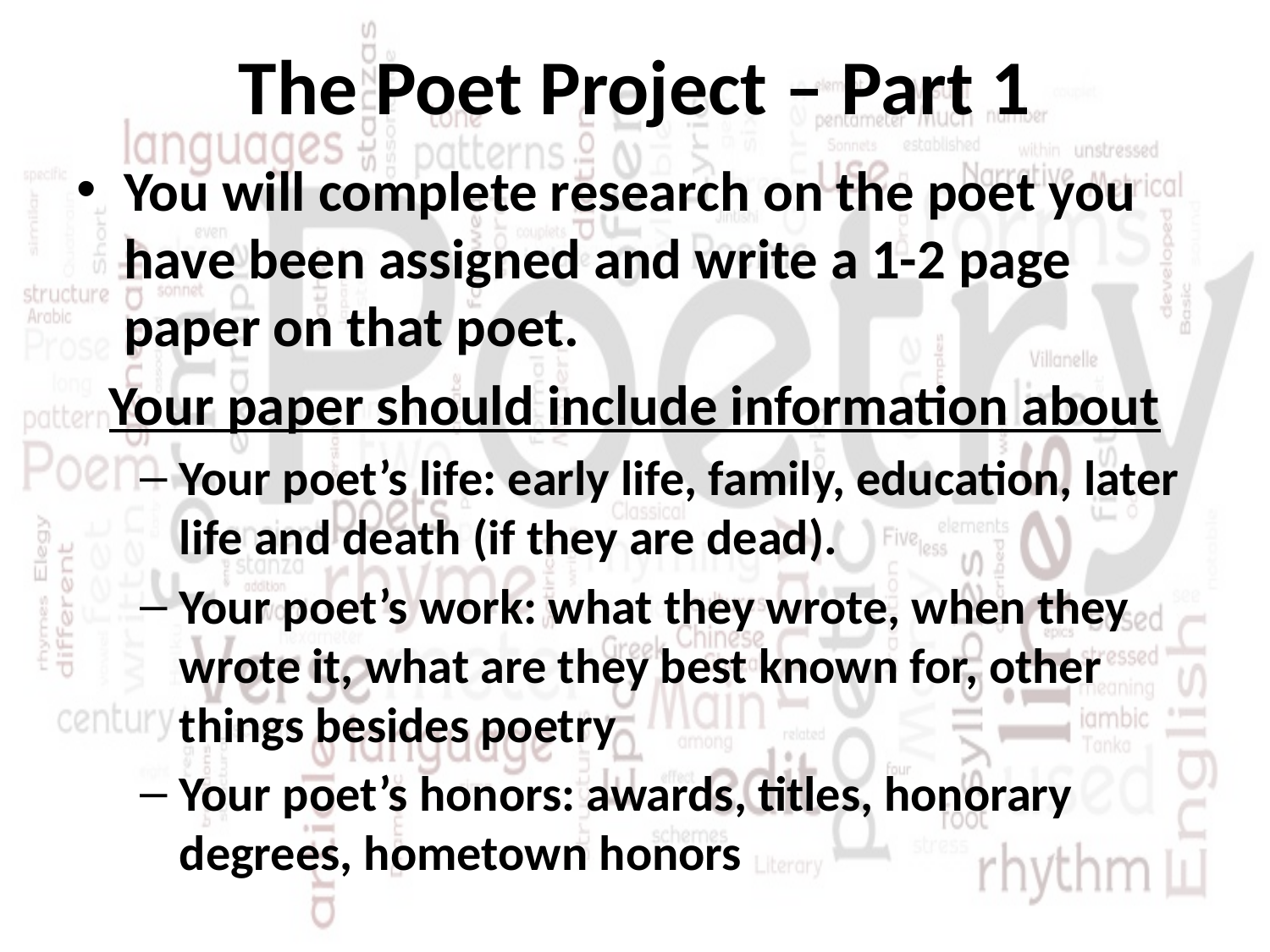

# The Poet Project – Part 1
You will complete research on the poet you have been assigned and write a 1-2 page paper on that poet.
Your paper should include information about
Your poet’s life: early life, family, education, later life and death (if they are dead).
Your poet’s work: what they wrote, when they wrote it, what are they best known for, other things besides poetry
Your poet’s honors: awards, titles, honorary degrees, hometown honors